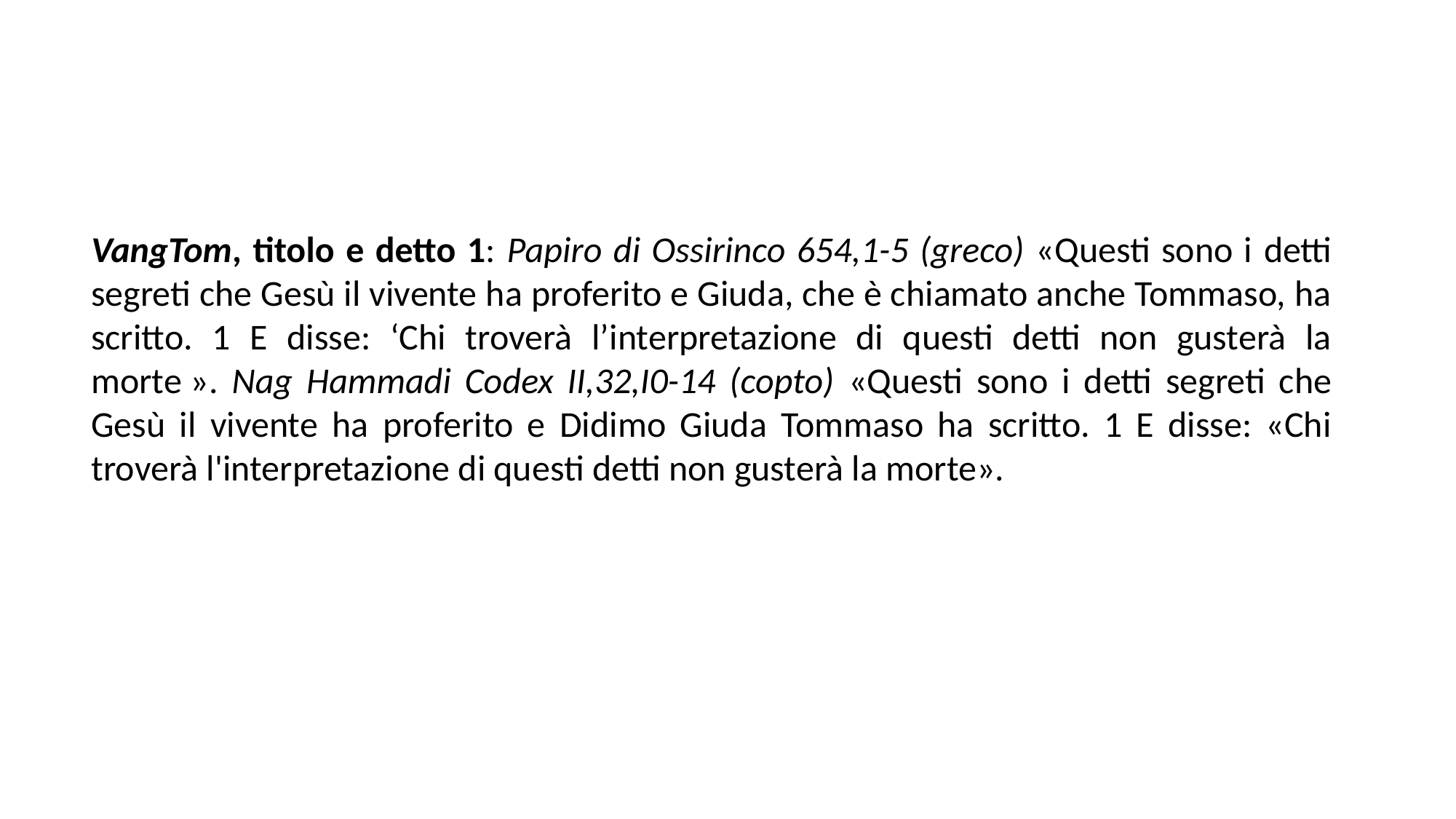

VangTom, titolo e detto 1: Papiro di Ossirinco 654,1-5 (greco) «Questi sono i detti segreti che Gesù il vivente ha proferito e Giuda, che è chiamato anche Tommaso, ha scritto. 1 E disse: ‘Chi troverà l’interpretazione di questi detti non gusterà la morte ». Nag Hammadi Codex II,32,I0-14 (copto) «Questi sono i detti segreti che Gesù il vivente ha proferito e Didimo Giuda Tommaso ha scritto. 1 E disse: «Chi troverà l'interpretazione di questi detti non gusterà la morte».